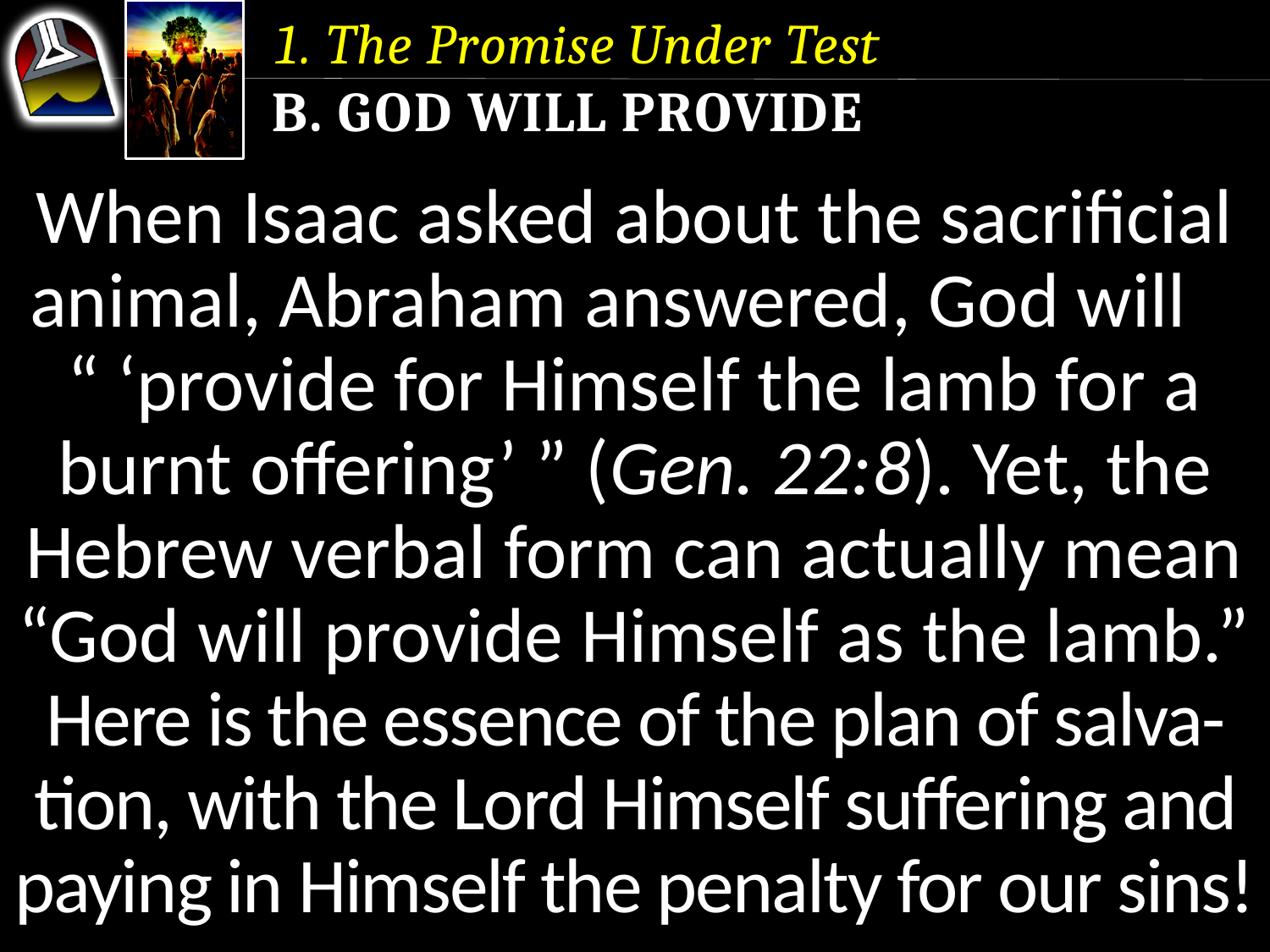

1. The Promise Under Test
b. God Will Provide
When Isaac asked about the sacrificial animal, Abraham answered, God will    “ ‘provide for Himself the lamb for a burnt offering’ ” (Gen. 22:8). Yet, the Hebrew verbal form can actually mean “God will provide Himself as the lamb.”
Here is the essence of the plan of salva-tion, with the Lord Himself suffering and paying in Himself the penalty for our sins!